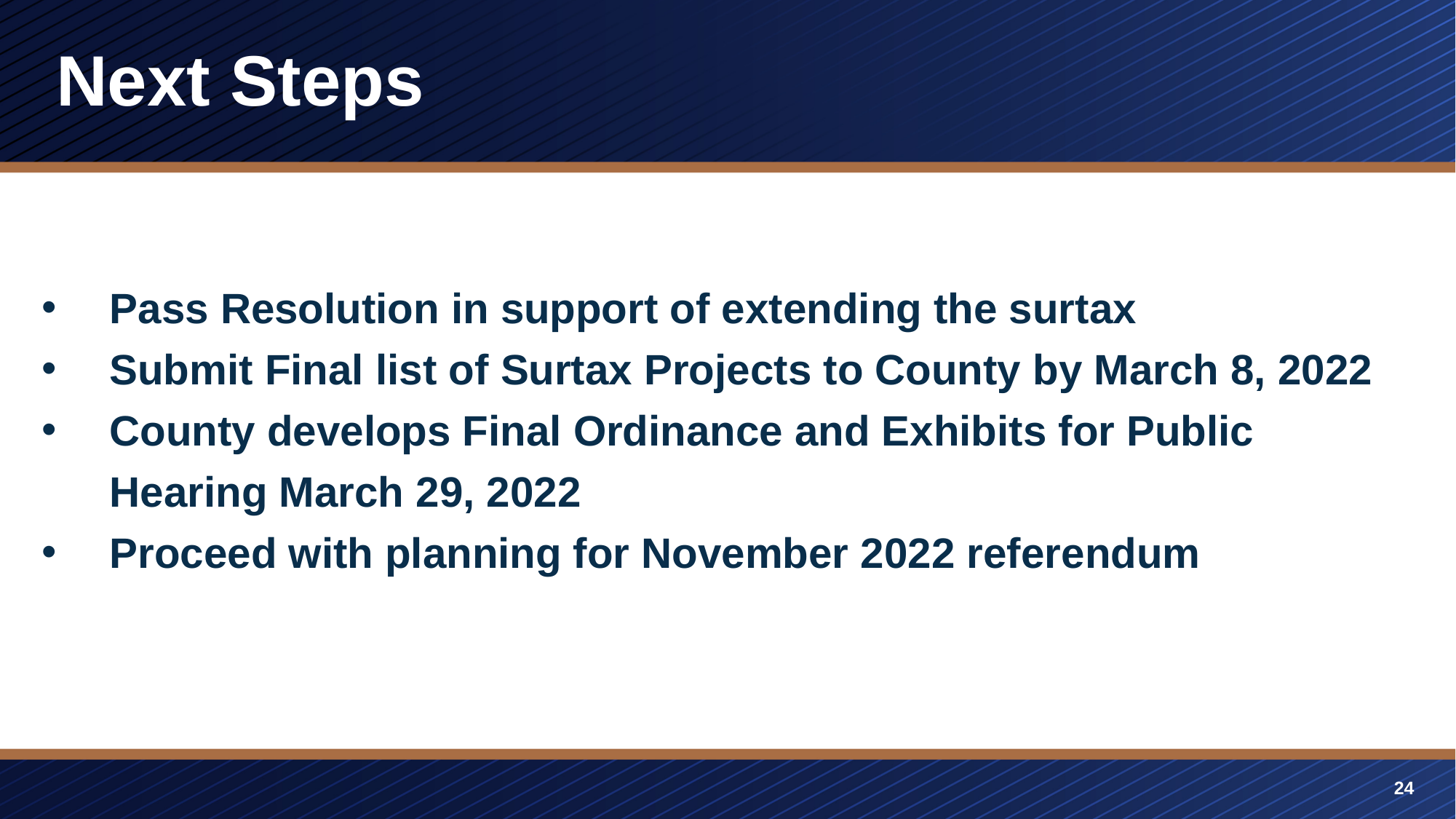

Next Steps

Pass Resolution in support of extending the surtax
Submit Final list of Surtax Projects to County by March 8, 2022
County develops Final Ordinance and Exhibits for Public Hearing March 29, 2022
Proceed with planning for November 2022 referendum

24